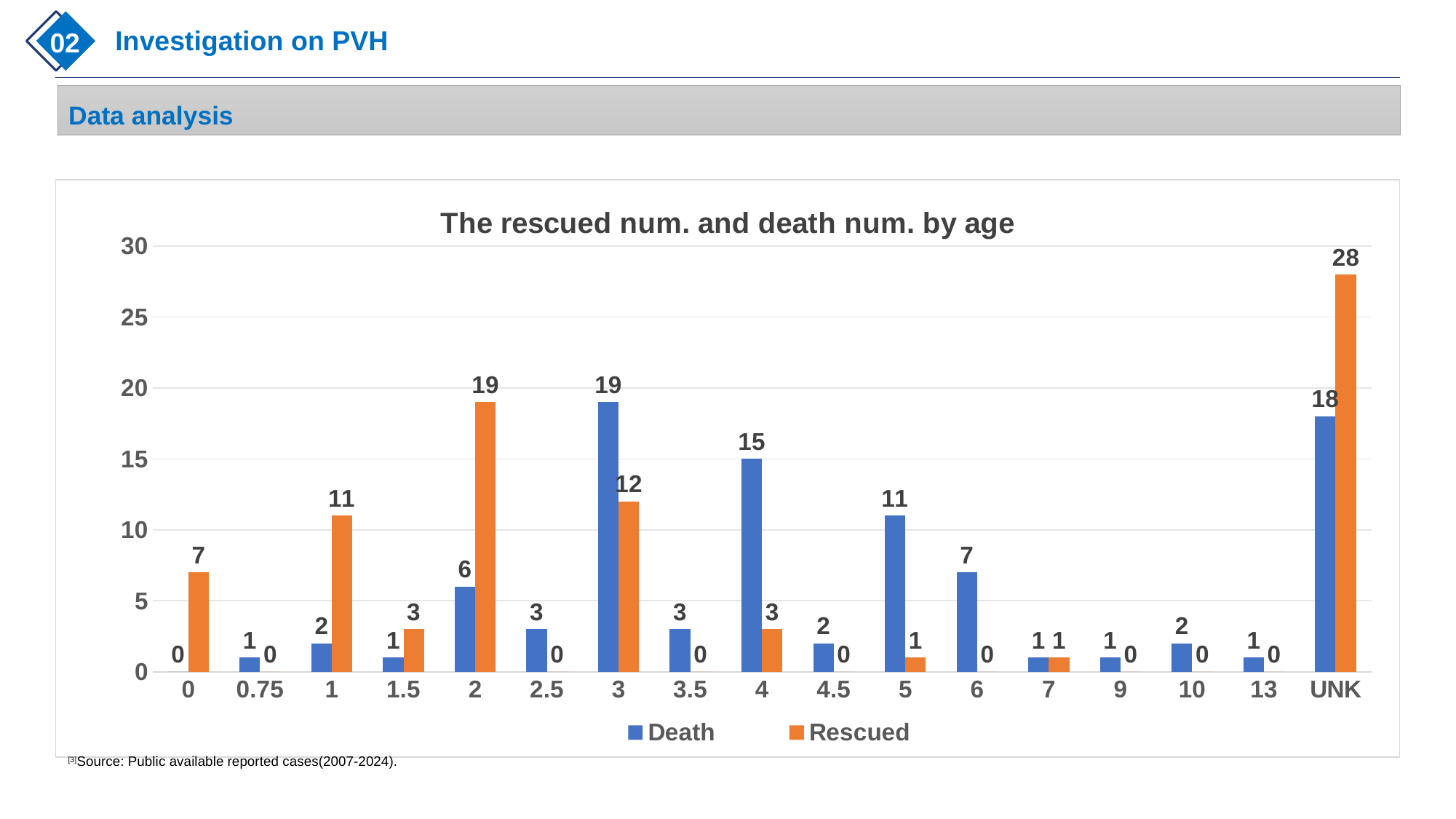

Investigation on PVH
02
# Data analysis

### Chart: The rescued num. and death num. by age

| Category | Death | Rescued |
|---|---|---|
| 0 | 0.0 | 7.0 |
| 0.75 | 1.0 | 0.0 |
| 1 | 2.0 | 11.0 |
| 1.5 | 1.0 | 3.0 |
| 2 | 6.0 | 19.0 |
| 2.5 | 3.0 | 0.0 |
| 3 | 19.0 | 12.0 |
| 3.5 | 3.0 | 0.0 |
| 4 | 15.0 | 3.0 |
| 4.5 | 2.0 | 0.0 |
| 5 | 11.0 | 1.0 |
| 6 | 7.0 | 0.0 |
| 7 | 1.0 | 1.0 |
| 9 | 1.0 | 0.0 |
| 10 | 2.0 | 0.0 |
| 13 | 1.0 | 0.0 |
| UNK | 18.0 | 28.0 |
[3]Source: Public available reported cases(2007-2024).
9